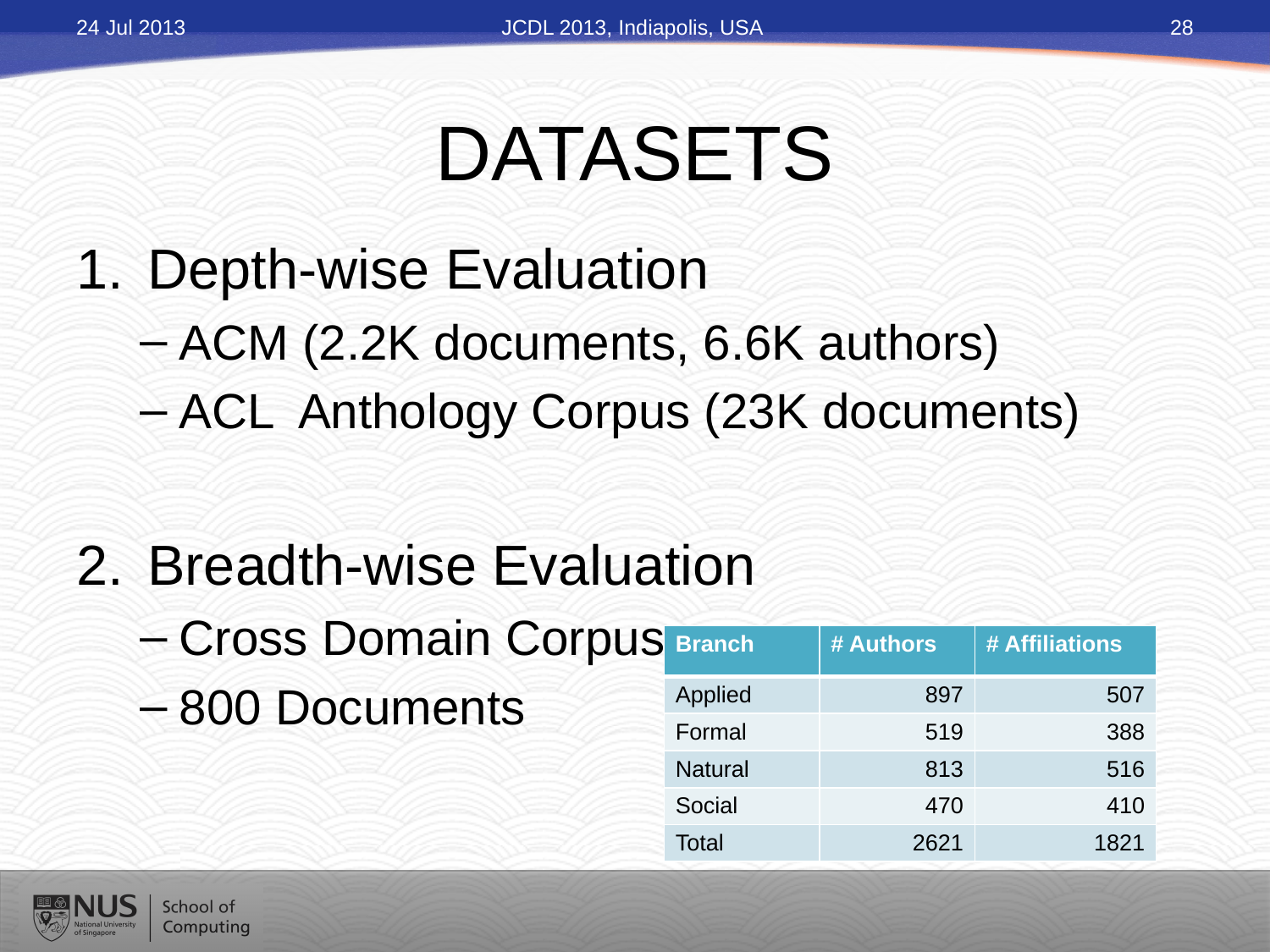

24 Jul 2013
JCDL 2013, Indiapolis, USA
28
# DATASETS
Depth-wise Evaluation
ACM (2.2K documents, 6.6K authors)
ACL  Anthology Corpus (23K documents)

Breadth-wise Evaluation
Cross Domain Corpus
800 Documents
| Branch | # Authors | # Affiliations |
| --- | --- | --- |
| Applied | 897 | 507 |
| Formal | 519 | 388 |
| Natural | 813 | 516 |
| Social | 470 | 410 |
| Total | 2621 | 1821 |